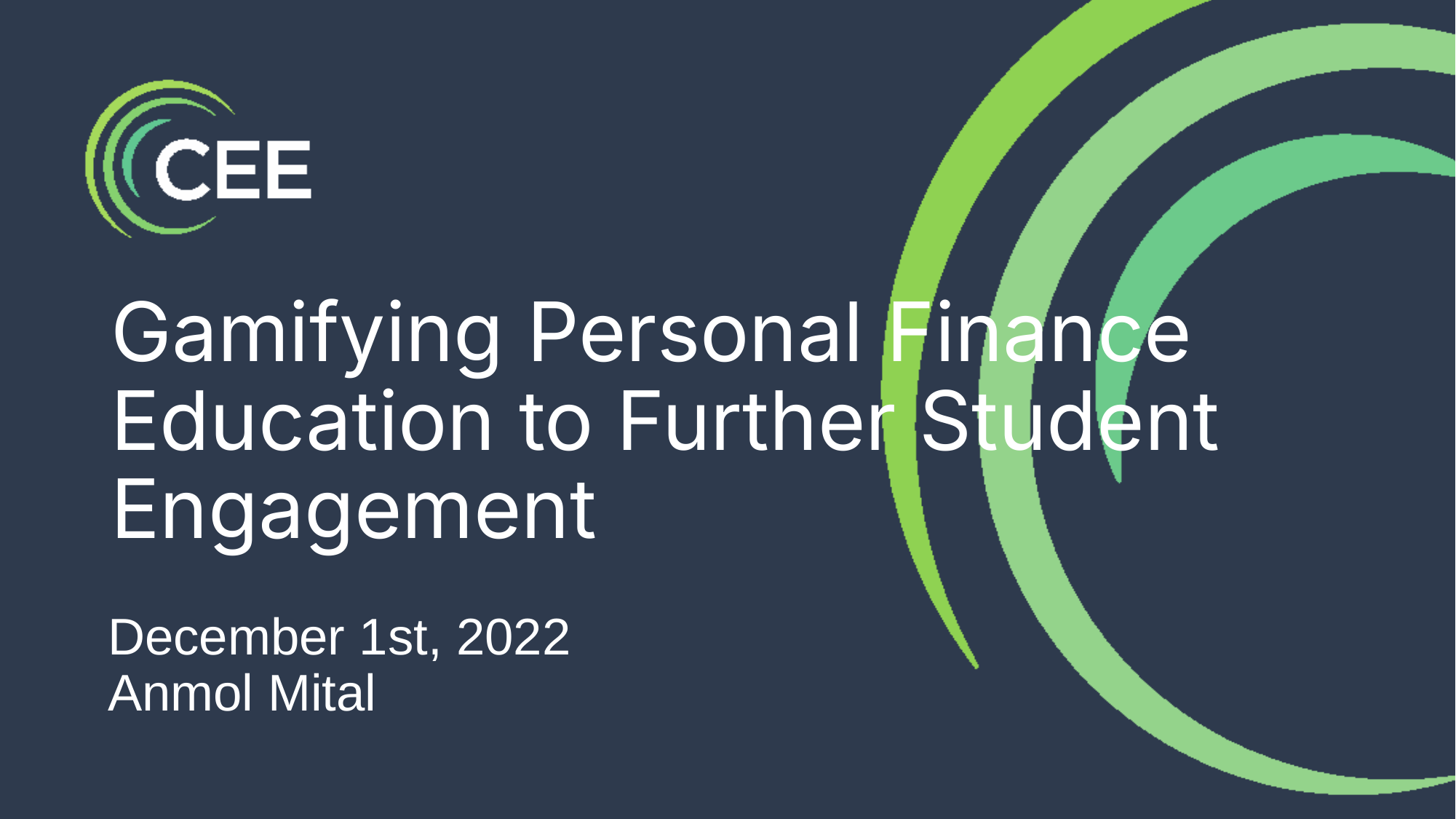

Gamifying Personal Finance Education to Further Student Engagement
# December 1st, 2022
Anmol Mital